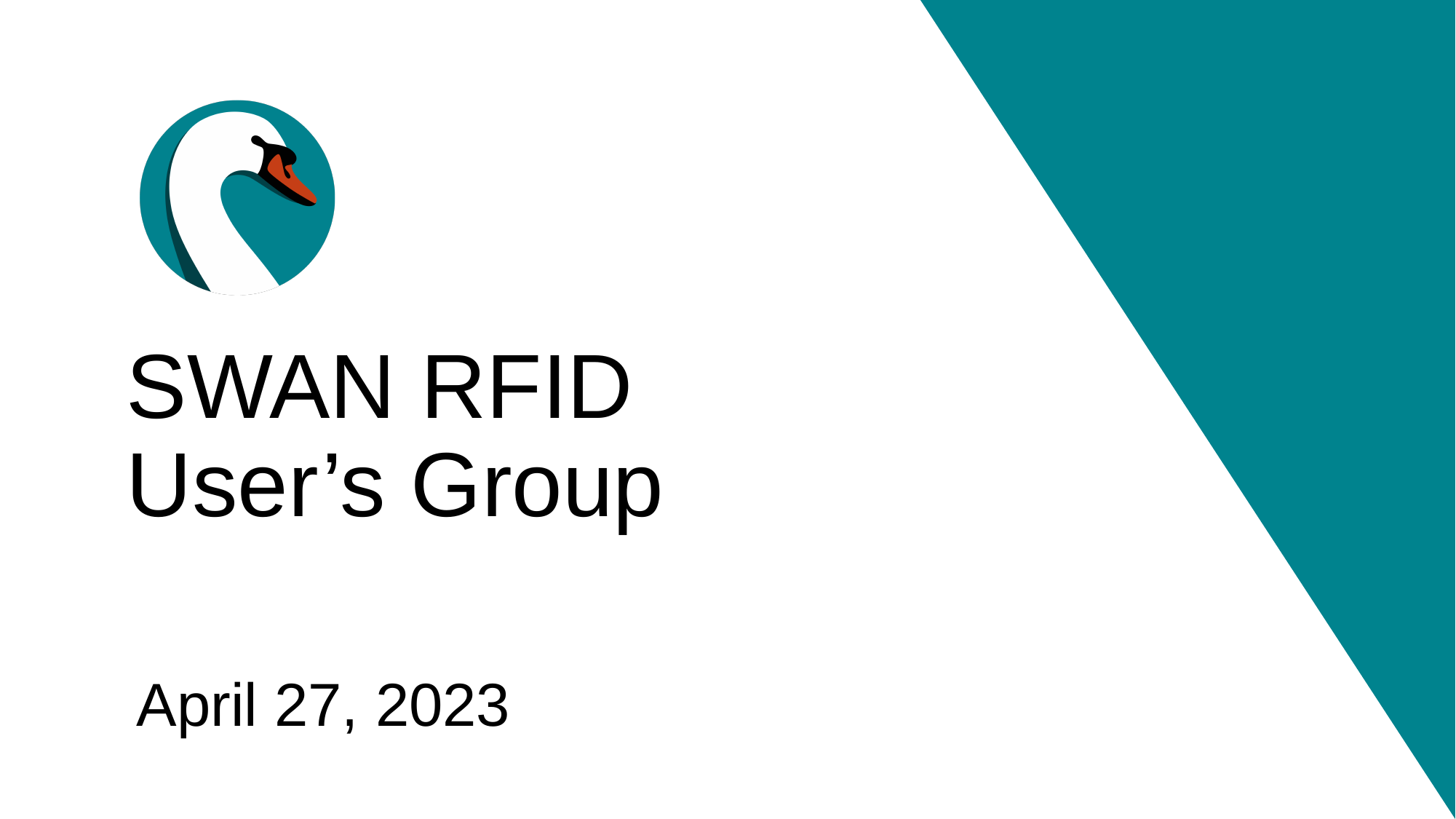

# SWAN RFID User’s Group
April 27, 2023